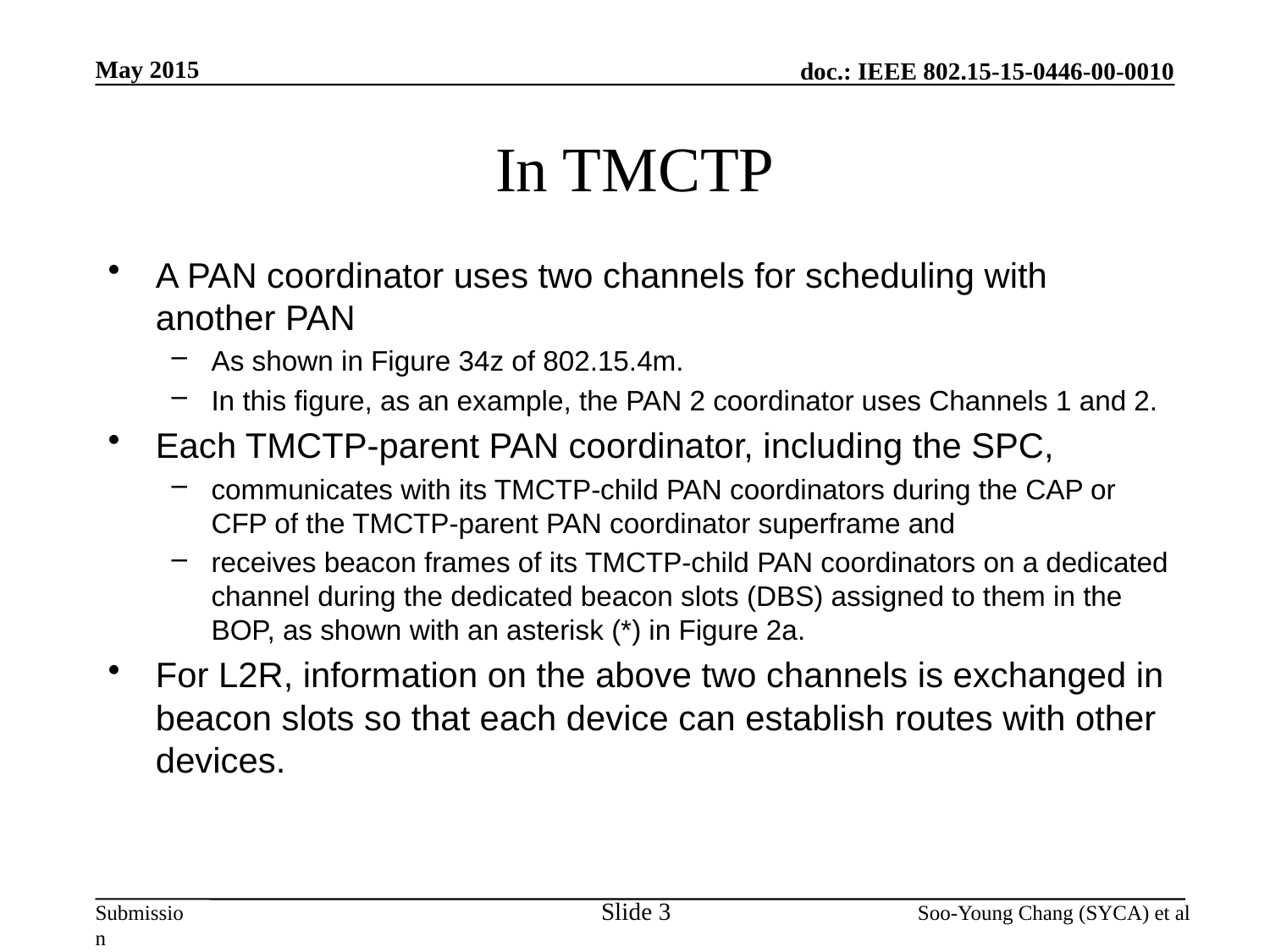

May 2015
# In TMCTP
A PAN coordinator uses two channels for scheduling with another PAN
As shown in Figure 34z of 802.15.4m.
In this figure, as an example, the PAN 2 coordinator uses Channels 1 and 2.
Each TMCTP-parent PAN coordinator, including the SPC,
communicates with its TMCTP-child PAN coordinators during the CAP or CFP of the TMCTP-parent PAN coordinator superframe and
receives beacon frames of its TMCTP-child PAN coordinators on a dedicated channel during the dedicated beacon slots (DBS) assigned to them in the BOP, as shown with an asterisk (*) in Figure 2a.
For L2R, information on the above two channels is exchanged in beacon slots so that each device can establish routes with other devices.
Slide 3
Soo-Young Chang (SYCA) et al